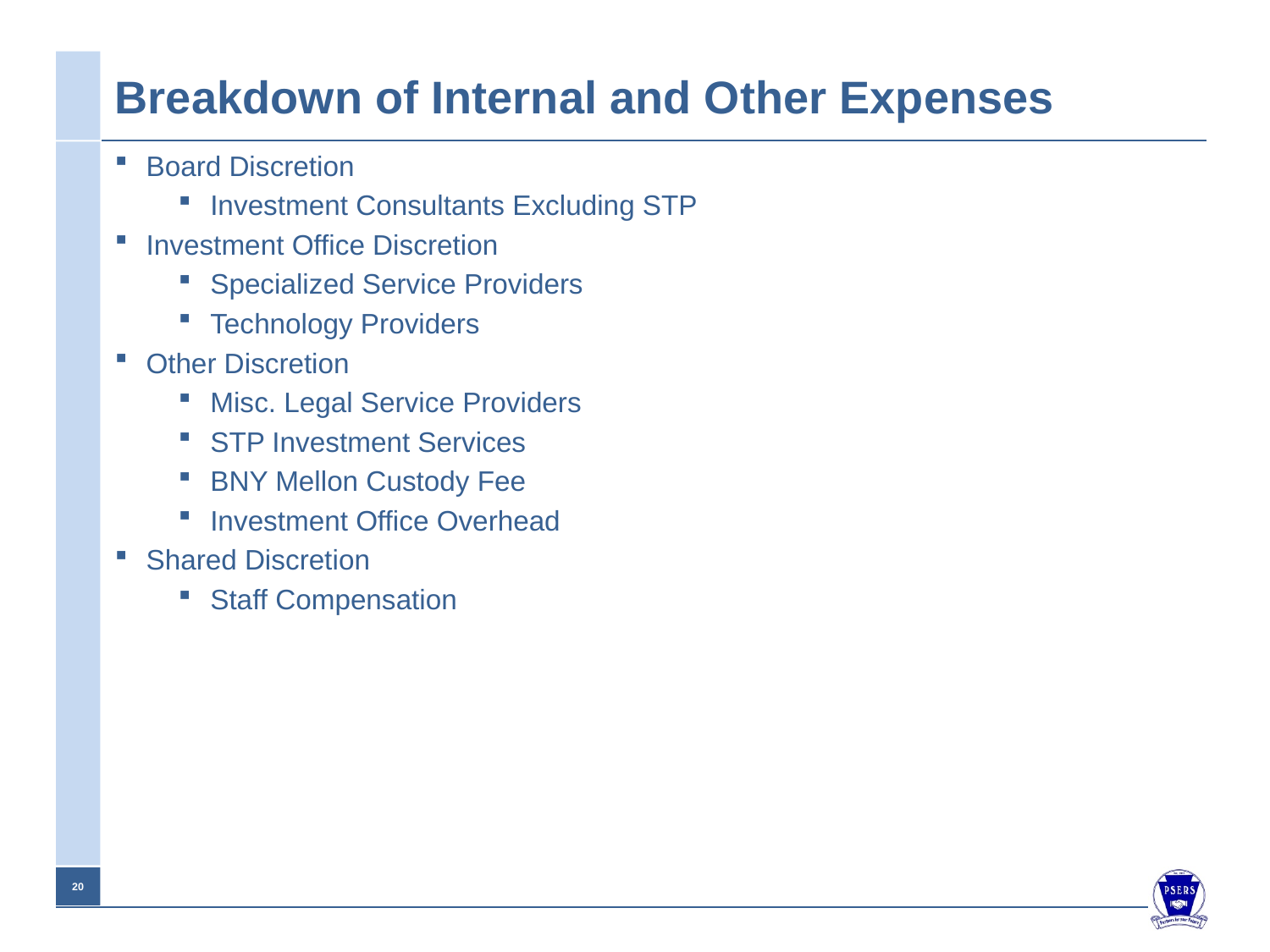

# Breakdown of Internal and Other Expenses
Board Discretion
Investment Consultants Excluding STP
Investment Office Discretion
Specialized Service Providers
Technology Providers
Other Discretion
Misc. Legal Service Providers
STP Investment Services
BNY Mellon Custody Fee
Investment Office Overhead
Shared Discretion
Staff Compensation

20